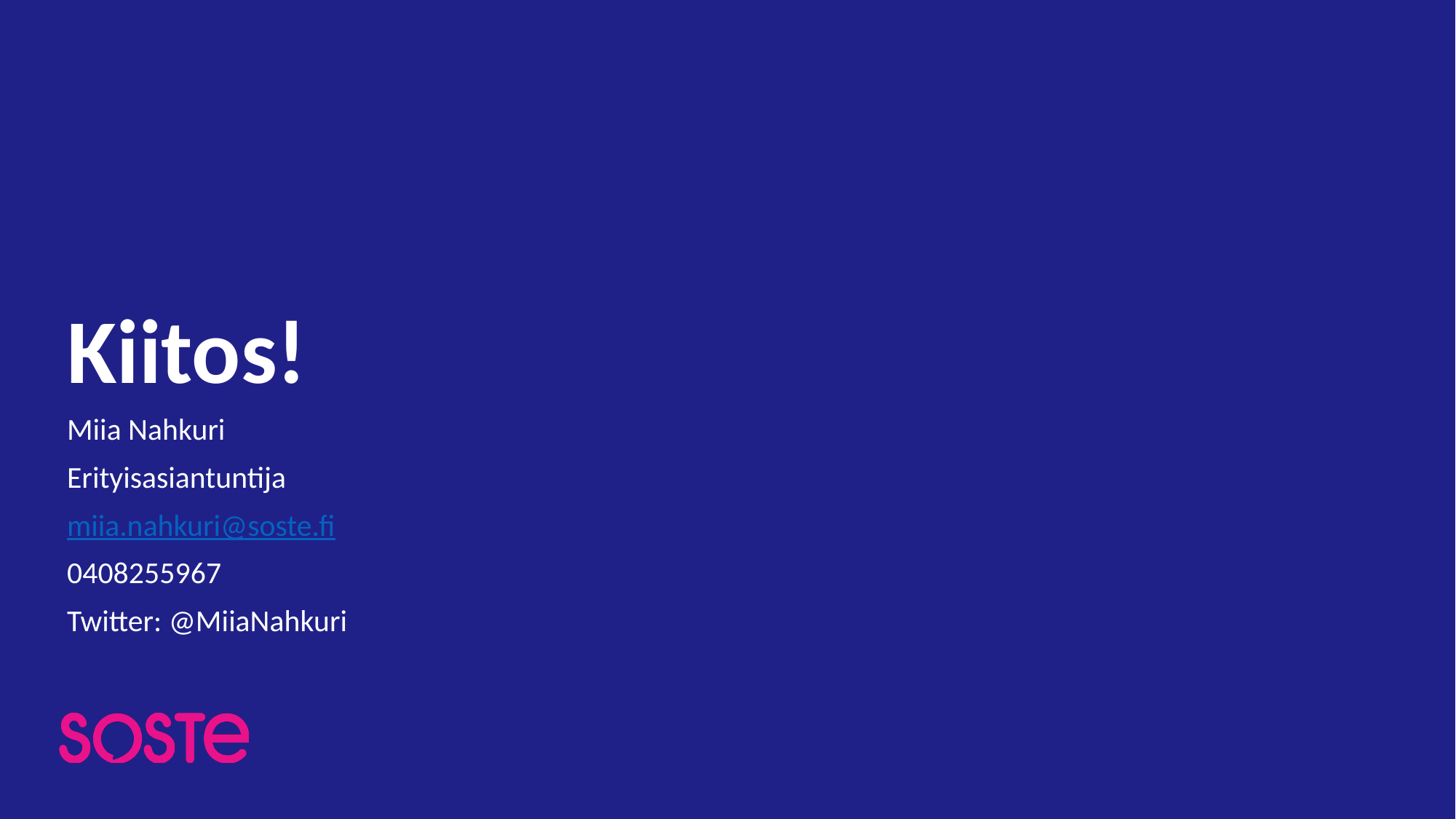

# Kiitos!
Miia Nahkuri
Erityisasiantuntija
miia.nahkuri@soste.fi
0408255967
Twitter: @MiiaNahkuri